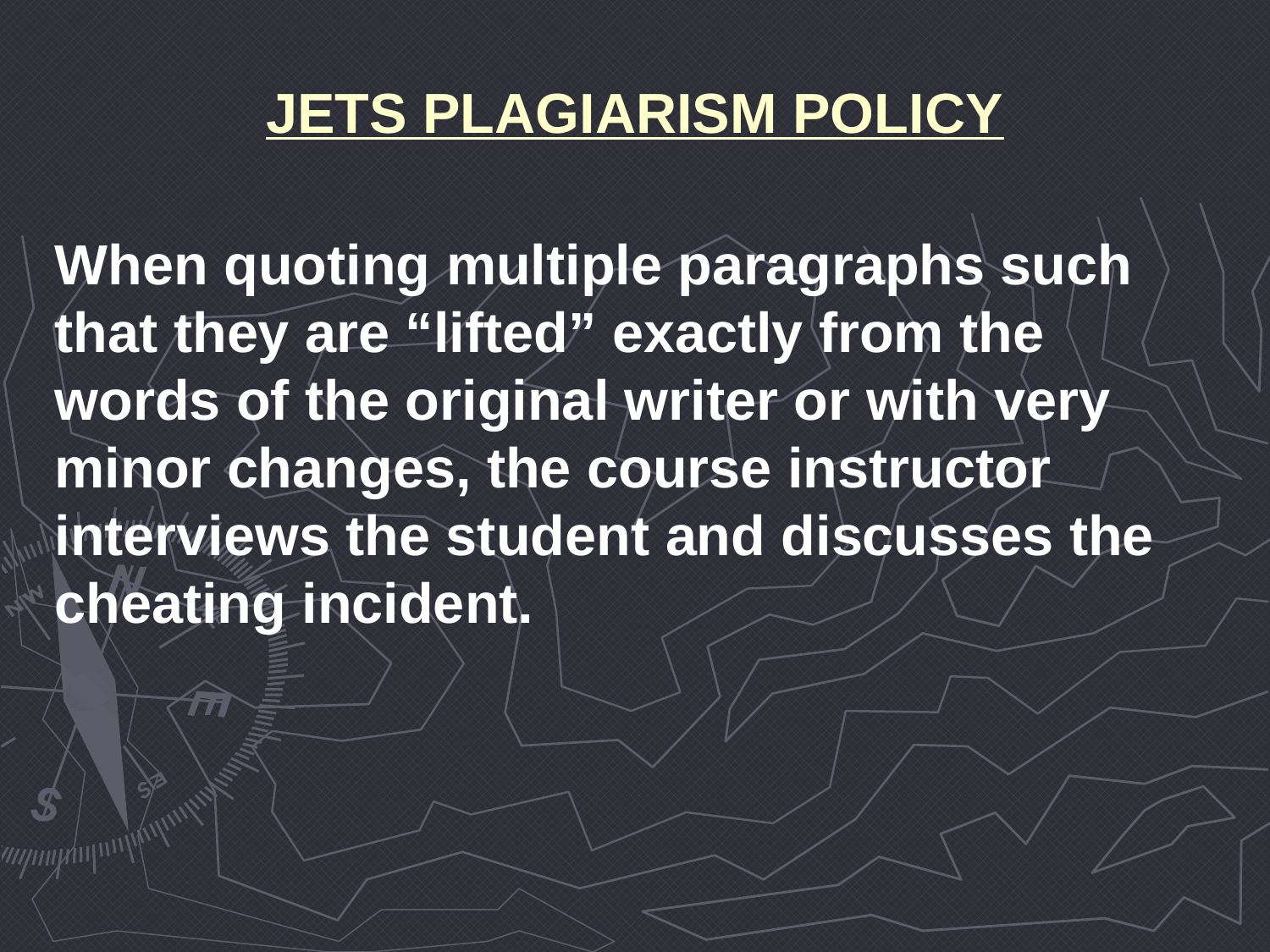

# JETS PLAGIARISM POLICY
When quoting multiple paragraphs such that they are “lifted” exactly from the words of the original writer or with very minor changes, the course instructor interviews the student and discusses the cheating incident.